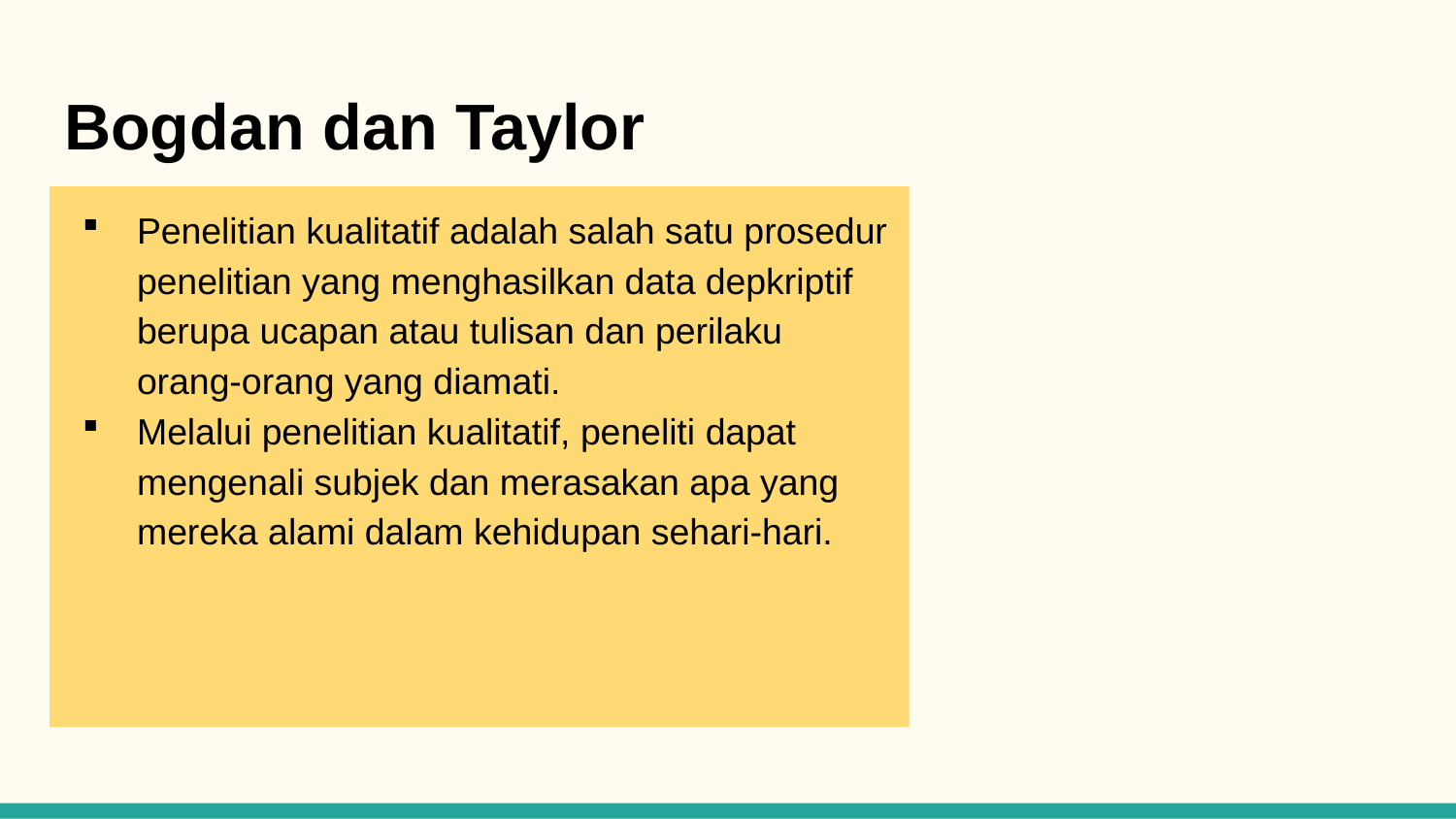

# Bogdan dan Taylor
Penelitian kualitatif adalah salah satu prosedur penelitian yang menghasilkan data depkriptif berupa ucapan atau tulisan dan perilaku orang-orang yang diamati.
Melalui penelitian kualitatif, peneliti dapat mengenali subjek dan merasakan apa yang mereka alami dalam kehidupan sehari-hari.